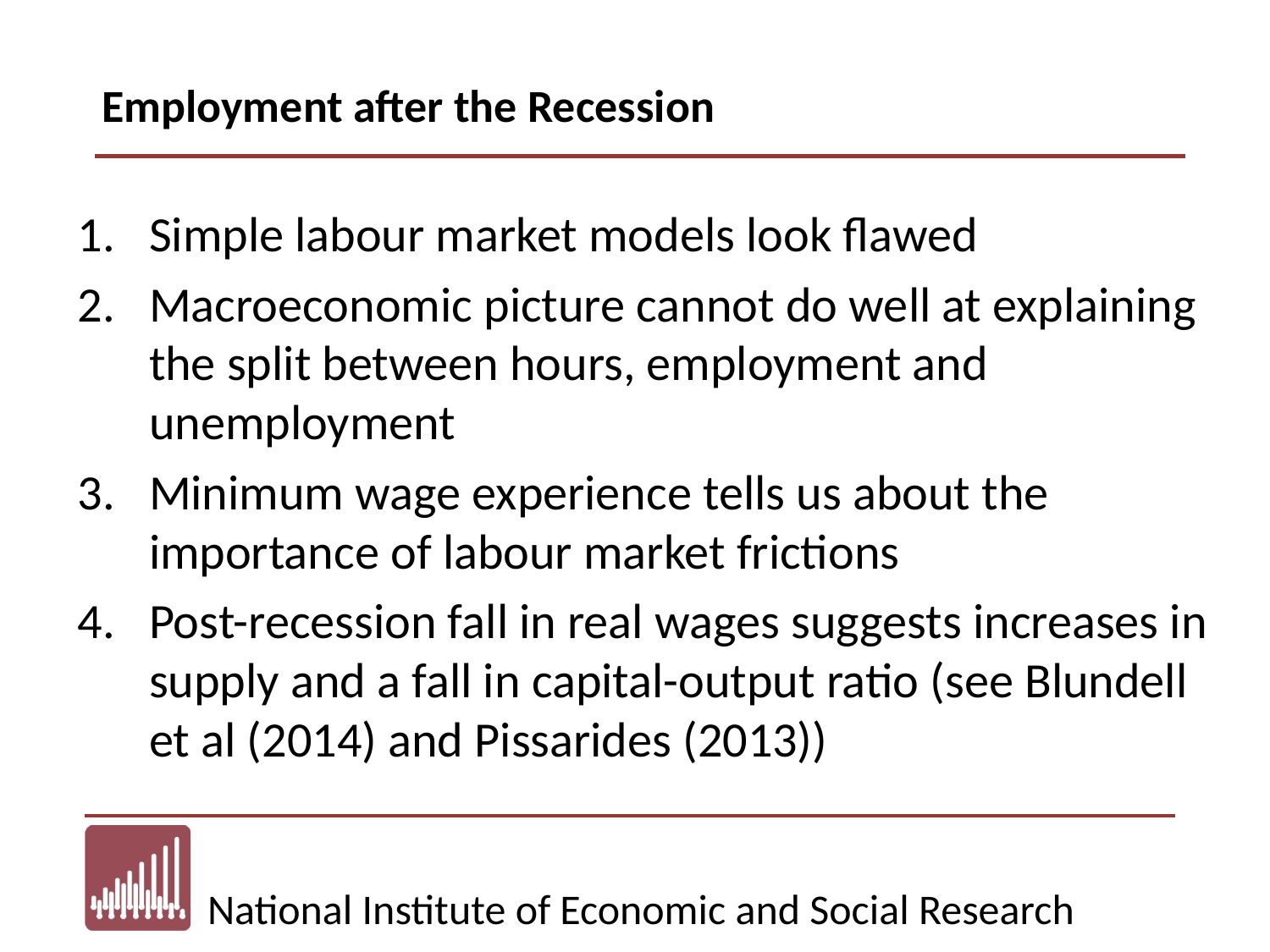

Employment after the Recession
Simple labour market models look flawed
Macroeconomic picture cannot do well at explaining the split between hours, employment and unemployment
Minimum wage experience tells us about the importance of labour market frictions
Post-recession fall in real wages suggests increases in supply and a fall in capital-output ratio (see Blundell et al (2014) and Pissarides (2013))